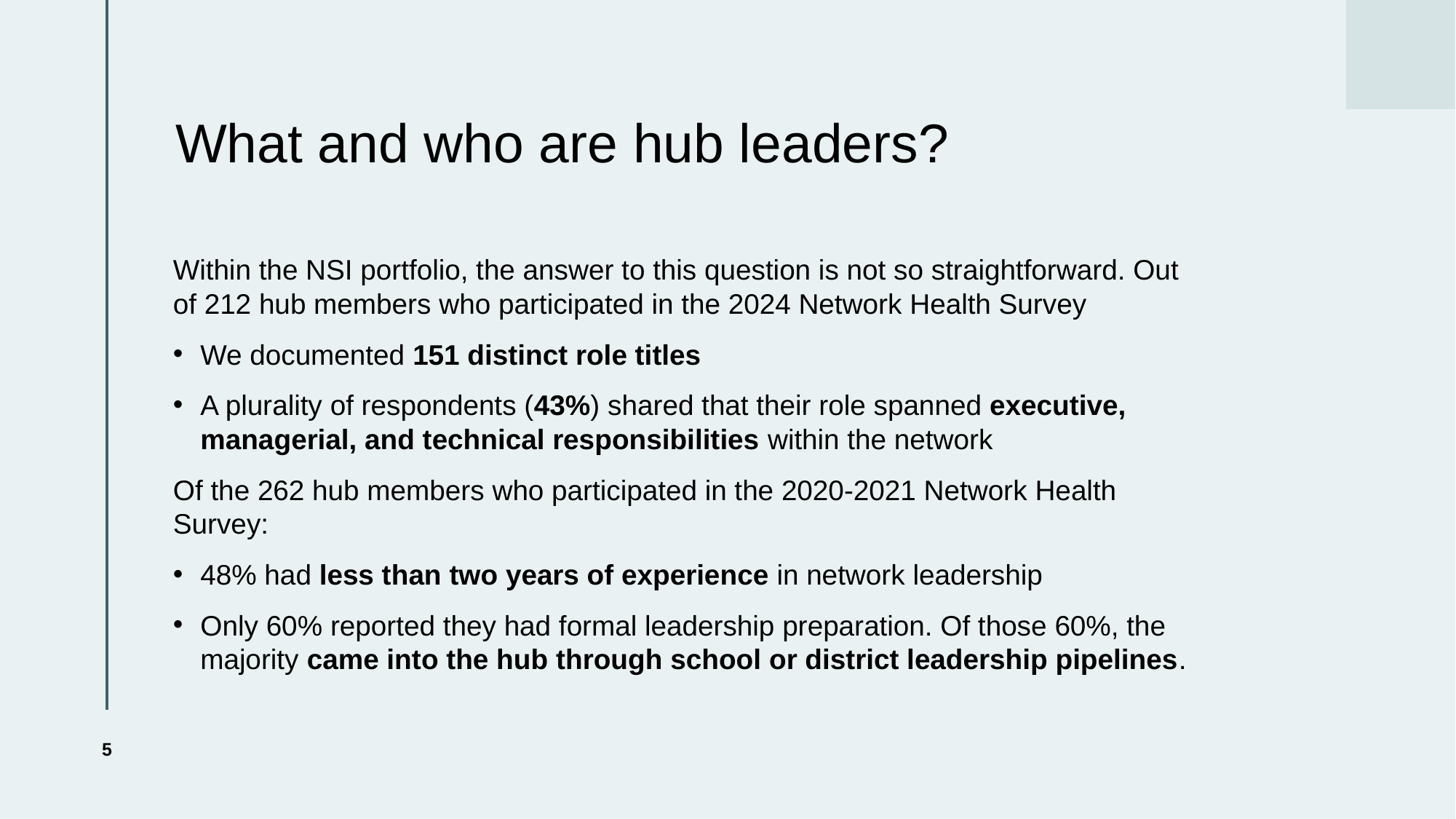

# What and who are hub leaders?
Within the NSI portfolio, the answer to this question is not so straightforward. Out of 212 hub members who participated in the 2024 Network Health Survey
We documented 151 distinct role titles
A plurality of respondents (43%) shared that their role spanned executive, managerial, and technical responsibilities within the network
Of the 262 hub members who participated in the 2020-2021 Network Health Survey:
48% had less than two years of experience in network leadership
Only 60% reported they had formal leadership preparation. Of those 60%, the majority came into the hub through school or district leadership pipelines.

5